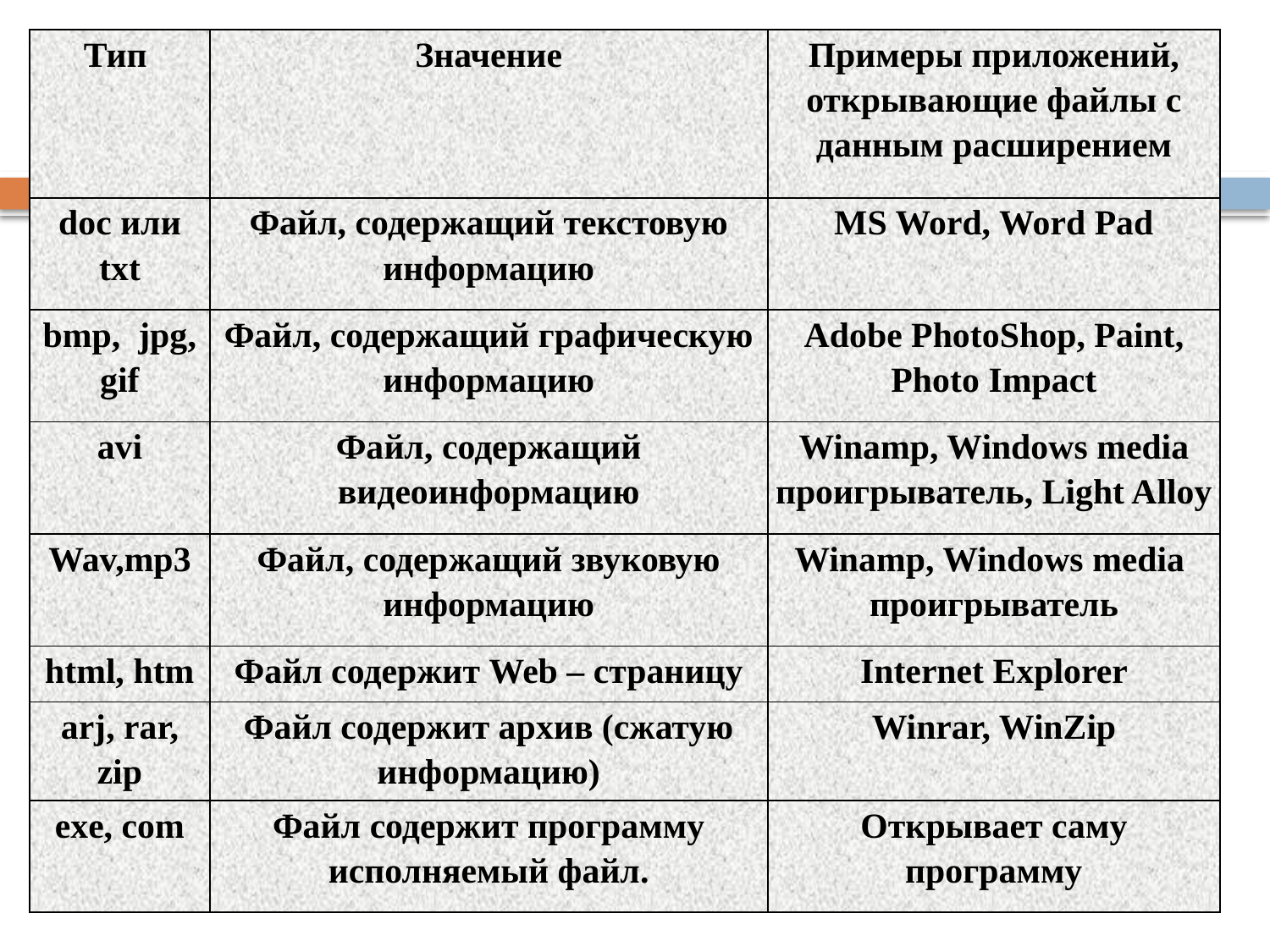

| Тип | Значение | Примеры приложений, открывающие файлы с данным расширением |
| --- | --- | --- |
| doc или txt | Файл, содержащий текстовую информацию | MS Word, Word Pad |
| bmp, jpg, gif | Файл, содержащий графическую информацию | Adobe PhotoShop, Paint, Photo Impact |
| avi | Файл, содержащий видеоинформацию | Winamp, Windows media проигрыватель, Light Alloy |
| Wav,mp3 | Файл, содержащий звуковую информацию | Winamp, Windows media проигрыватель |
| html, htm | Файл содержит Web – страницу | Internet Explorer |
| arj, rar, zip | Файл содержит архив (сжатую информацию) | Winrar, WinZip |
| exe, com | Файл содержит программу исполняемый файл. | Открывает саму программу |